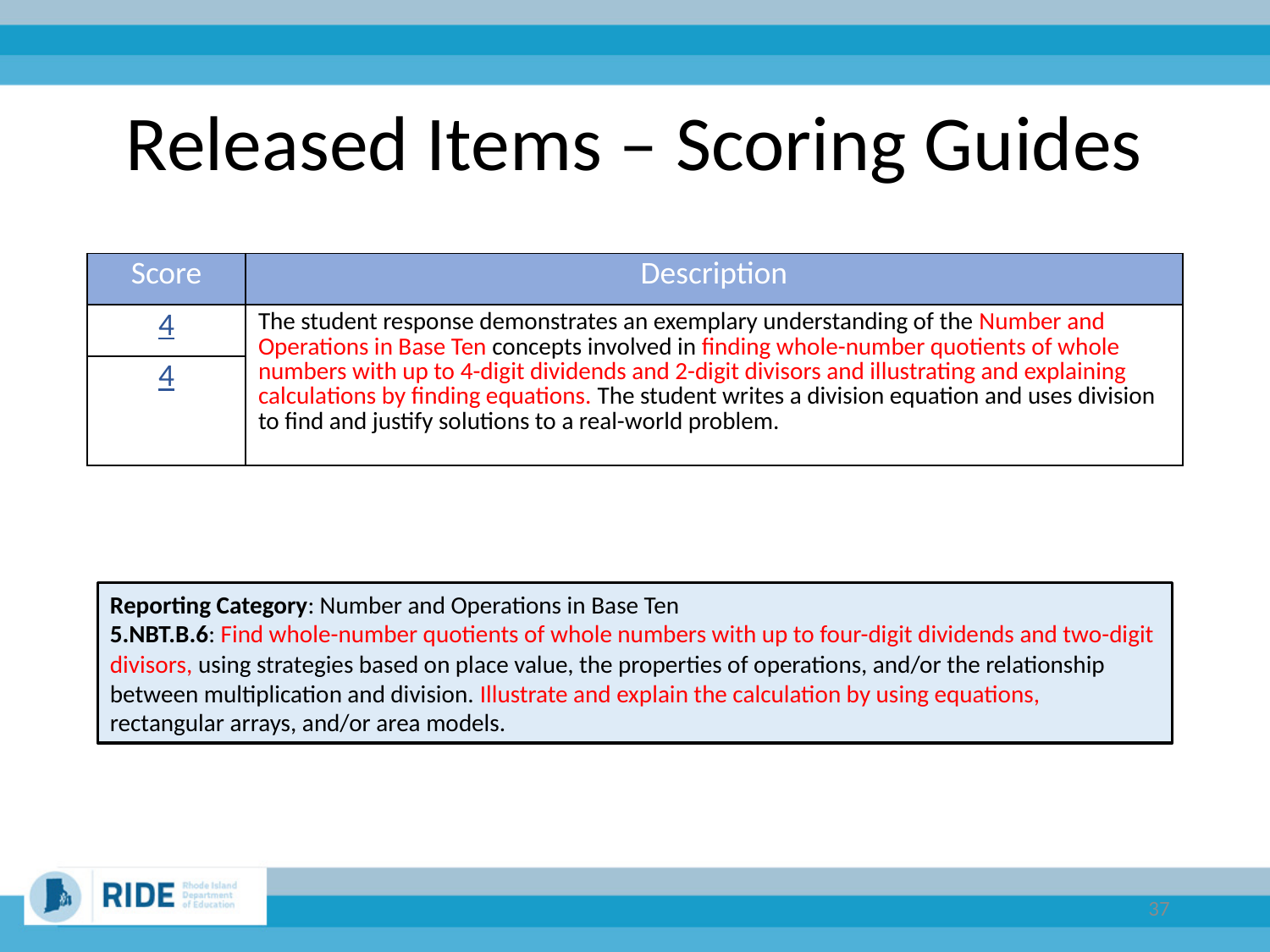

# Released Items – Scoring Guides
| Score | Description |
| --- | --- |
| 4 | The student response demonstrates an exemplary understanding of the Number and Operations in Base Ten concepts involved in finding whole-number quotients of whole numbers with up to 4-digit dividends and 2-digit divisors and illustrating and explaining calculations by finding equations. The student writes a division equation and uses division to find and justify solutions to a real-world problem. |
| 4 |  |
Reporting Category: Number and Operations in Base Ten
5.NBT.B.6: Find whole-number quotients of whole numbers with up to four-digit dividends and two-digit divisors, using strategies based on place value, the properties of operations, and/or the relationship between multiplication and division. Illustrate and explain the calculation by using equations, rectangular arrays, and/or area models.
37